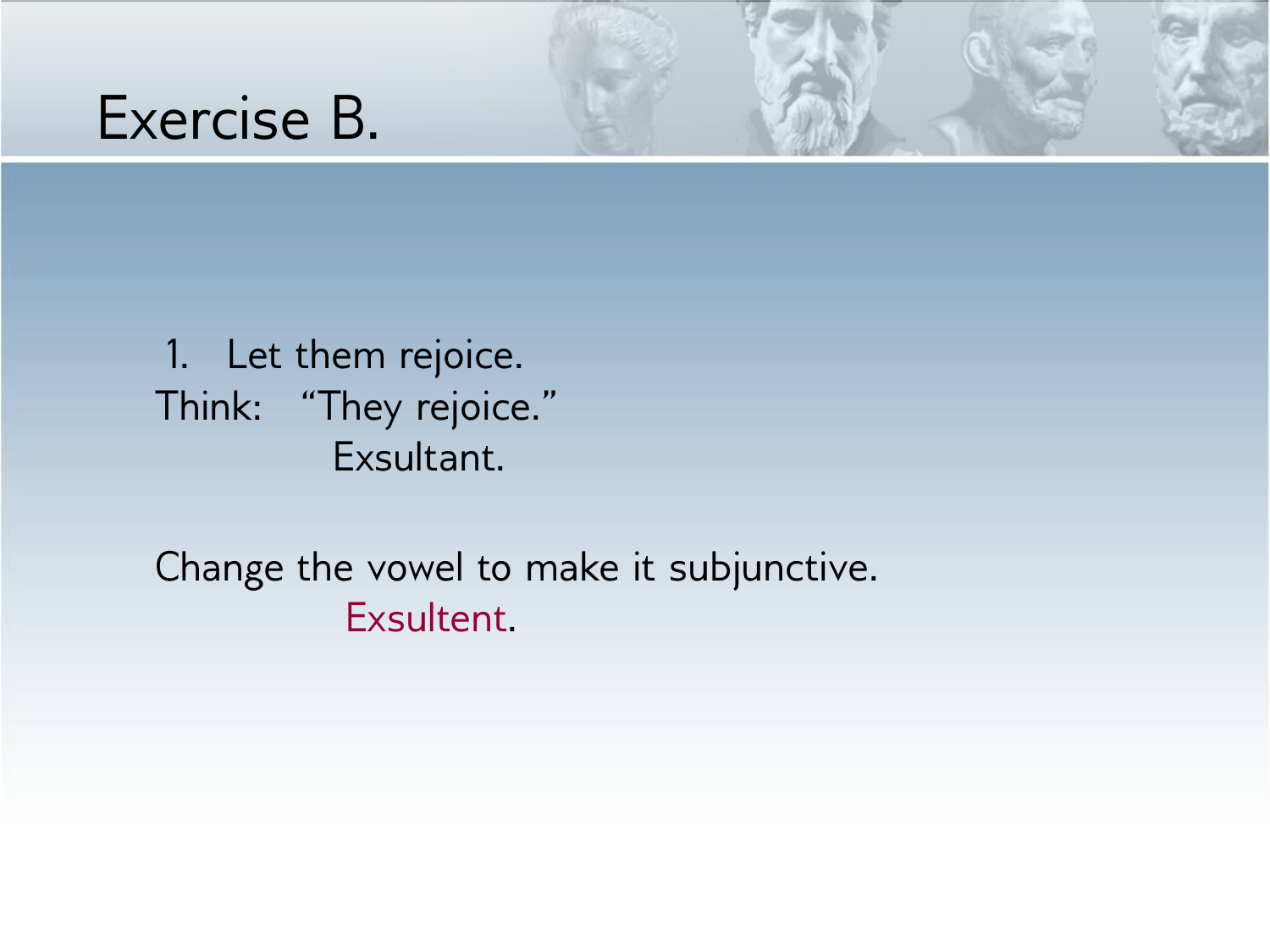

# Exercise B.

    1.   Let them rejoice.
Think:   “They rejoice.”
              Exsultant.
Change the vowel to make it subjunctive.
               Exsultent.